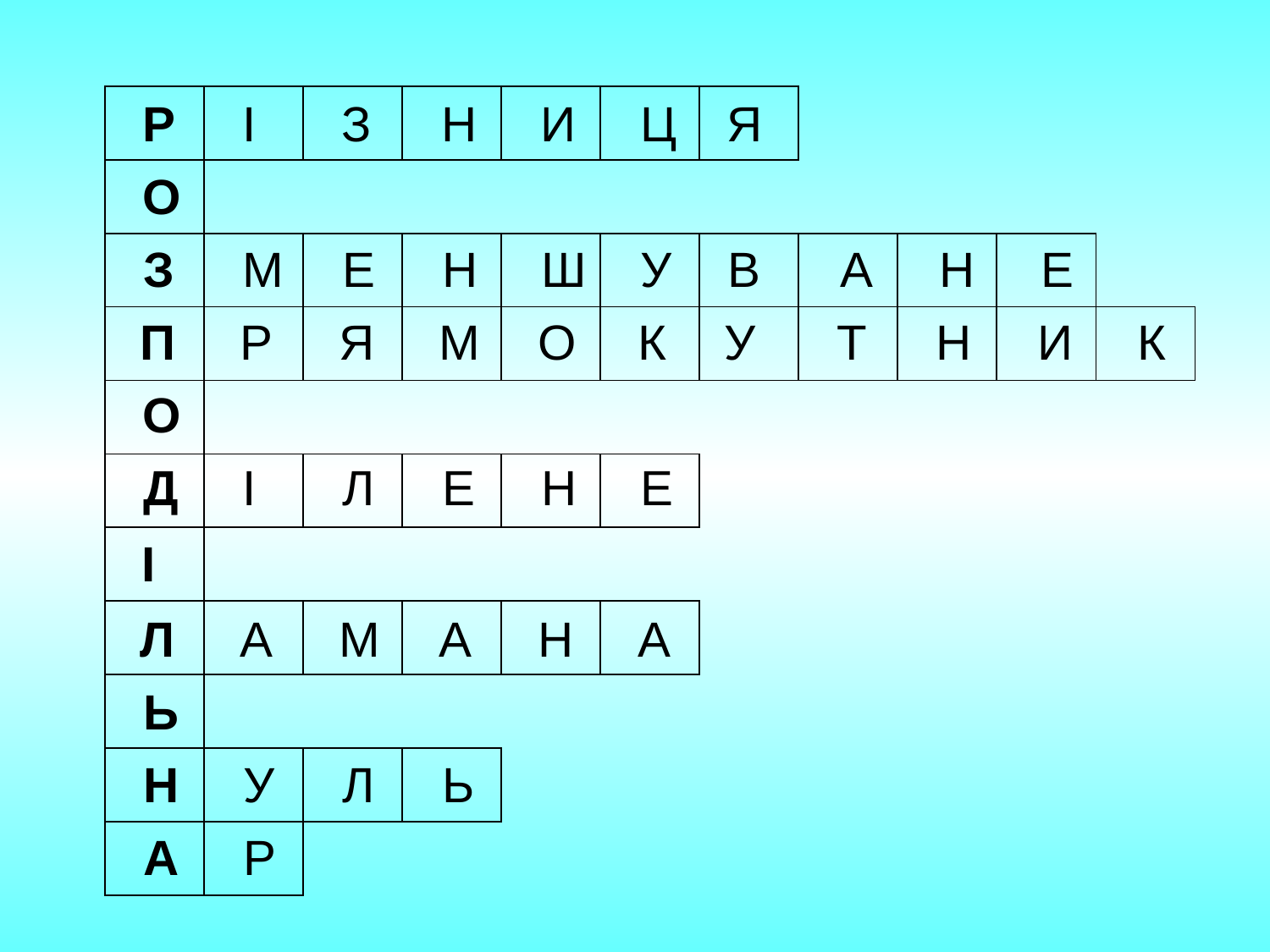

|  |  |  |  |  |  |  |  |  |  |  |
| --- | --- | --- | --- | --- | --- | --- | --- | --- | --- | --- |
|  |  |  |  |  |  |  |  |  |  |  |
|  |  |  |  |  |  |  |  |  |  |  |
|  |  |  |  |  |  |  |  |  |  |  |
|  |  |  |  |  |  |  |  |  |  |  |
|  |  |  |  |  |  |  |  |  |  |  |
|  |  |  |  |  |  |  |  |  |  |  |
|  |  |  |  |  |  |  |  |  |  |  |
|  |  |  |  |  |  |  |  |  |  |  |
|  |  |  |  |  |  |  |  |  |  |  |
|  |  |  |  |  |  |  |  |  |  |  |
	Р	І	З	Н	И	Ц	Я
	О
	З	М	Е	Н	Ш	У	В	А	Н	Е
	П	Р	Я	М	О	К	У	Т	Н	И	К
	О
	Д	І	Л	Е	Н	Е
	І
	Л	А	М	А	Н	А
	Ь
	Н	У	Л	Ь
	А	Р